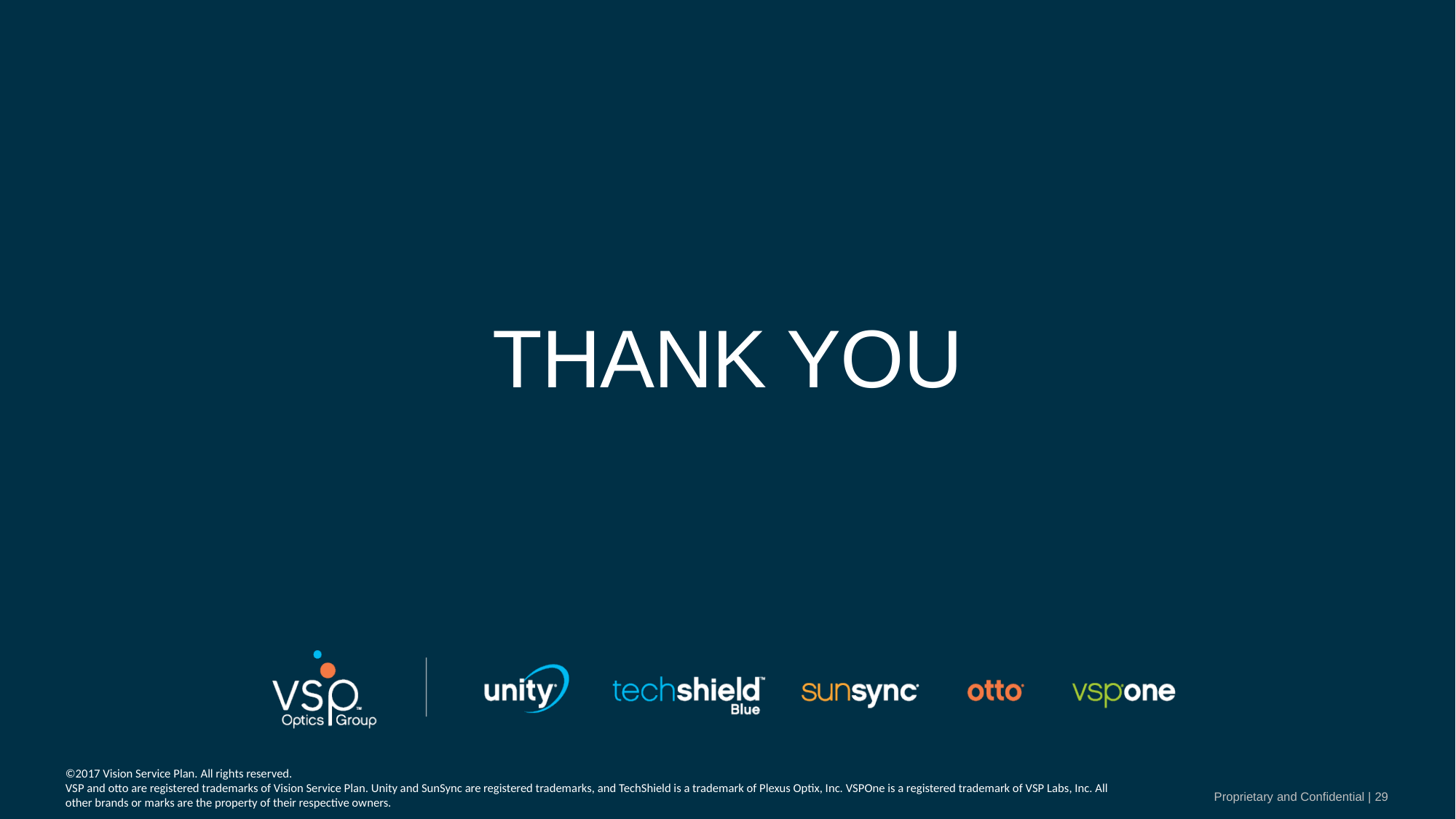

# thank you
©2017 Vision Service Plan. All rights reserved.
VSP and otto are registered trademarks of Vision Service Plan. Unity and SunSync are registered trademarks, and TechShield is a trademark of Plexus Optix, Inc. VSPOne is a registered trademark of VSP Labs, Inc. All other brands or marks are the property of their respective owners.